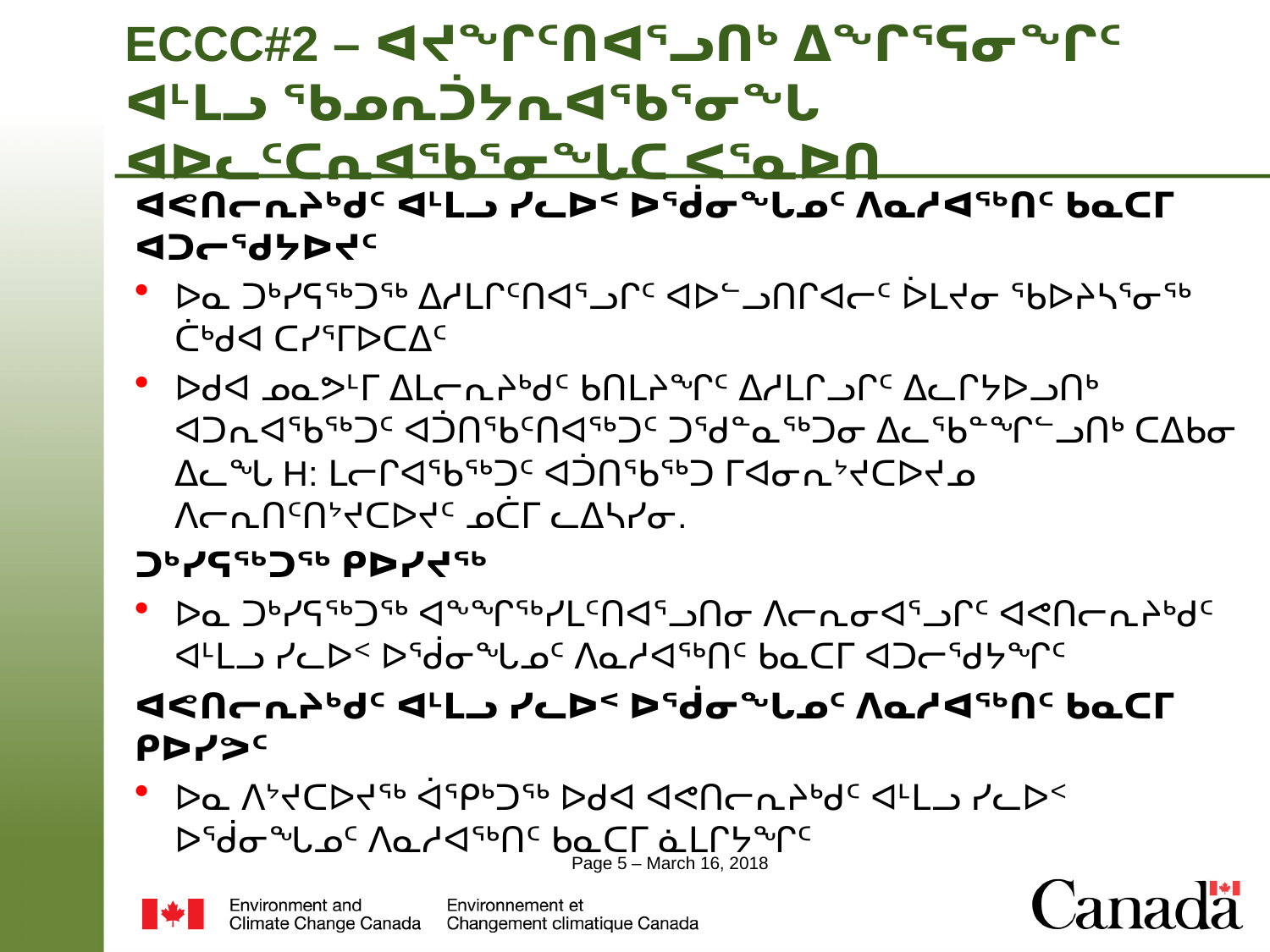

# ECCC#2 – ᐊᔪᖏᑦᑎᐊᕐᓗᑎᒃ ᐃᖏᕐᕋᓂᖏᑦ ᐊᒻᒪᓗ ᖃᓄᕆᑑᔭᕆᐊᖃᕐᓂᖓ ᐊᐅᓚᑦᑕᕆᐊᖃᕐᓂᖓᑕ ᐸᕐᓇᐅᑎ
ᐊᕙᑎᓕᕆᔨᒃᑯᑦ ᐊᒻᒪᓗ ᓯᓚᐅᑉ ᐅᖂᓂᖓᓄᑦ ᐱᓇᓱᐊᖅᑎᑦ ᑲᓇᑕᒥ ᐊᑐᓕᖁᔭᐅᔪᑦ
ᐅᓇ ᑐᒃᓯᕋᖅᑐᖅ ᐃᓱᒪᒋᑦᑎᐊᕐᓗᒋᑦ ᐊᐅᓪᓗᑎᒋᐊᓕᑦ ᐆᒪᔪᓂ ᖃᐅᔨᓴᕐᓂᖅ ᑖᒃᑯᐊ ᑕᓯᕐᒥᐅᑕᐃᑦ
ᐅᑯᐊ ᓄᓇᕗᒻᒥ ᐃᒪᓕᕆᔨᒃᑯᑦ ᑲᑎᒪᔨᖏᑦ ᐃᓱᒪᒋᓗᒋᑦ ᐃᓚᒋᔭᐅᓗᑎᒃ ᐊᑐᕆᐊᖃᖅᑐᑦ ᐊᑑᑎᖃᑦᑎᐊᖅᑐᑦ ᑐᖁᓐᓇᖅᑐᓂ ᐃᓚᖃᓐᖏᓪᓗᑎᒃ ᑕᐃᑲᓂ ᐃᓚᖓ H: ᒪᓕᒋᐊᖃᖅᑐᑦ ᐊᑑᑎᖃᖅᑐ ᒥᐊᓂᕆᔾᔪᑕᐅᔪᓄ ᐱᓕᕆᑎᑦᑎᔾᔪᑕᐅᔪᑦ ᓄᑖᒥ ᓚᐃᓴᓯᓂ.
ᑐᒃᓯᕋᖅᑐᖅ ᑭᐅᓯᔪᖅ
ᐅᓇ ᑐᒃᓯᕋᖅᑐᖅ ᐊᖕᖏᖅᓯᒪᑦᑎᐊᕐᓗᑎᓂ ᐱᓕᕆᓂᐊᕐᓗᒋᑦ ᐊᕙᑎᓕᕆᔨᒃᑯᑦ ᐊᒻᒪᓗ ᓯᓚᐅᑉ ᐅᖂᓂᖓᓄᑦ ᐱᓇᓱᐊᖅᑎᑦ ᑲᓇᑕᒥ ᐊᑐᓕᖁᔭᖏᑦ
ᐊᕙᑎᓕᕆᔨᒃᑯᑦ ᐊᒻᒪᓗ ᓯᓚᐅᑉ ᐅᖂᓂᖓᓄᑦ ᐱᓇᓱᐊᖅᑎᑦ ᑲᓇᑕᒥ ᑭᐅᓯᕗᑦ
ᐅᓇ ᐱᔾᔪᑕᐅᔪᖅ ᐋᕿᒃᑐᖅ ᐅᑯᐊ ᐊᕙᑎᓕᕆᔨᒃᑯᑦ ᐊᒻᒪᓗ ᓯᓚᐅᑉ ᐅᖂᓂᖓᓄᑦ ᐱᓇᓱᐊᖅᑎᑦ ᑲᓇᑕᒥ ᓈᒪᒋᔭᖏᑦ